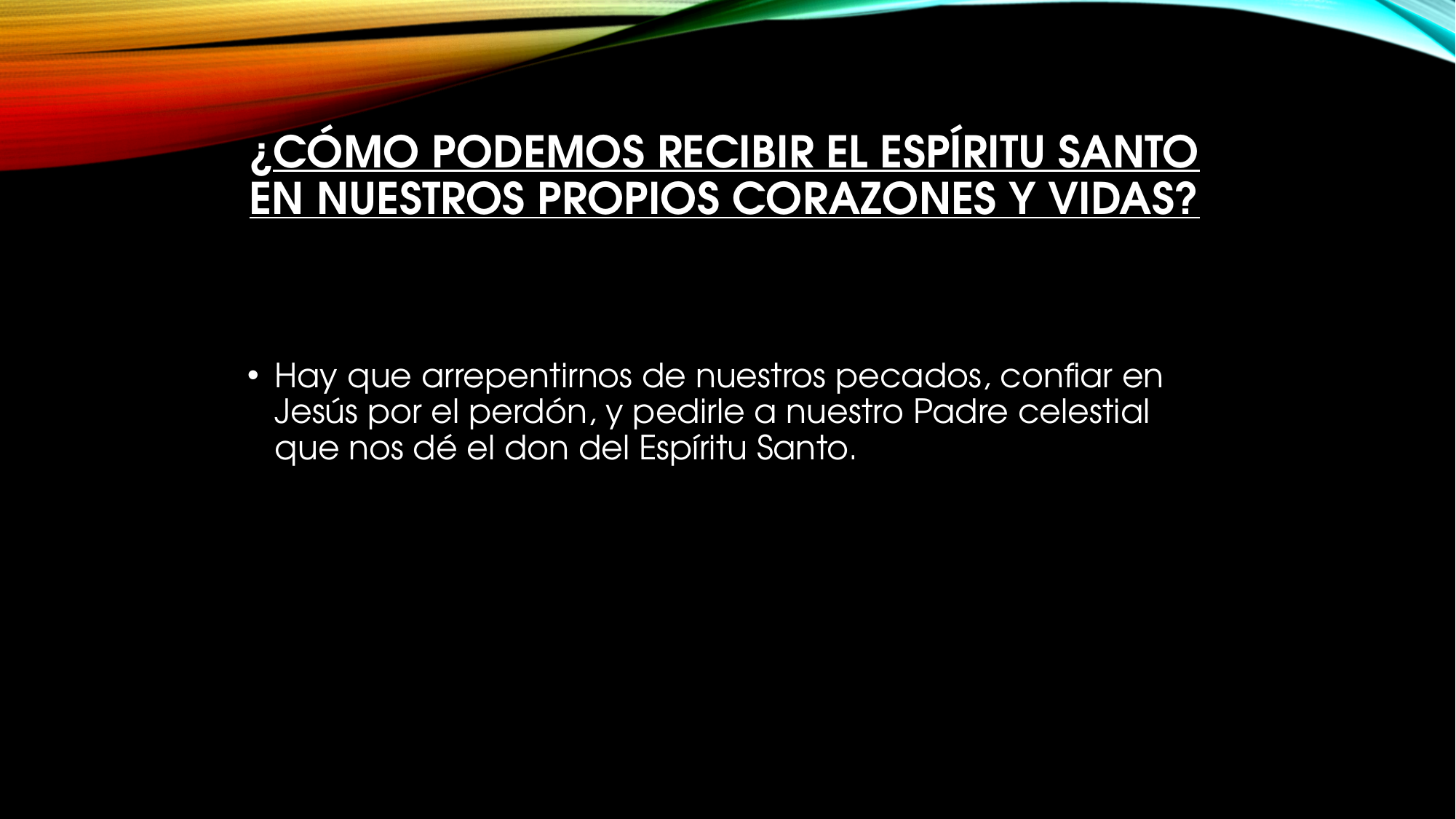

# ¿Cómo podemos recibir el Espíritu Santo en nuestros propios corazones y vidas?
Hay que arrepentirnos de nuestros pecados, confiar en Jesús por el perdón, y pedirle a nuestro Padre celestial que nos dé el don del Espíritu Santo.